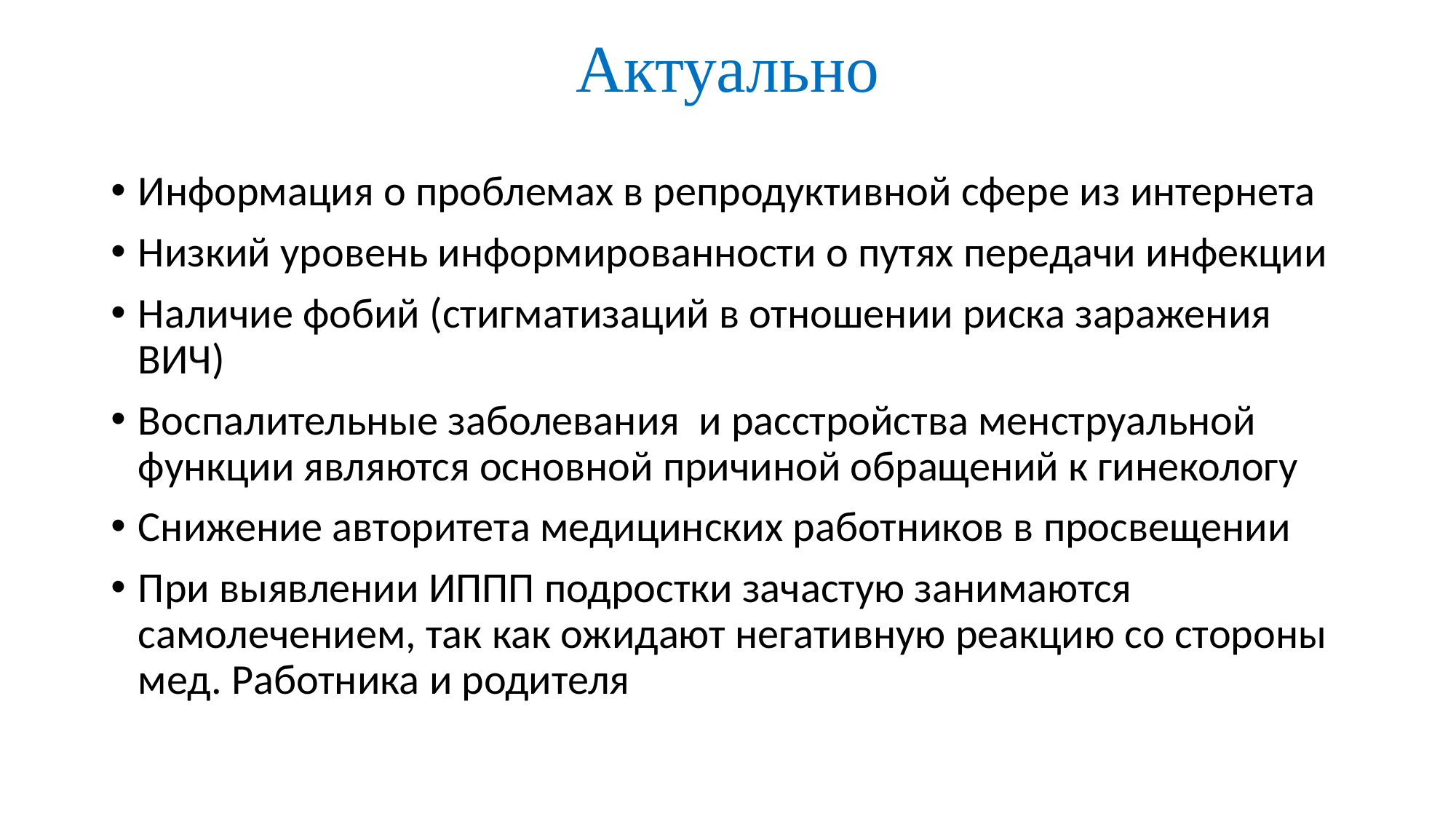

# Актуально
Информация о проблемах в репродуктивной сфере из интернета
Низкий уровень информированности о путях передачи инфекции
Наличие фобий (стигматизаций в отношении риска заражения ВИЧ)
Воспалительные заболевания  и расстройства менструальной функции являются основной причиной обращений к гинекологу
Снижение авторитета медицинских работников в просвещении
При выявлении ИППП подростки зачастую занимаются самолечением, так как ожидают негативную реакцию со стороны мед. Работника и родителя